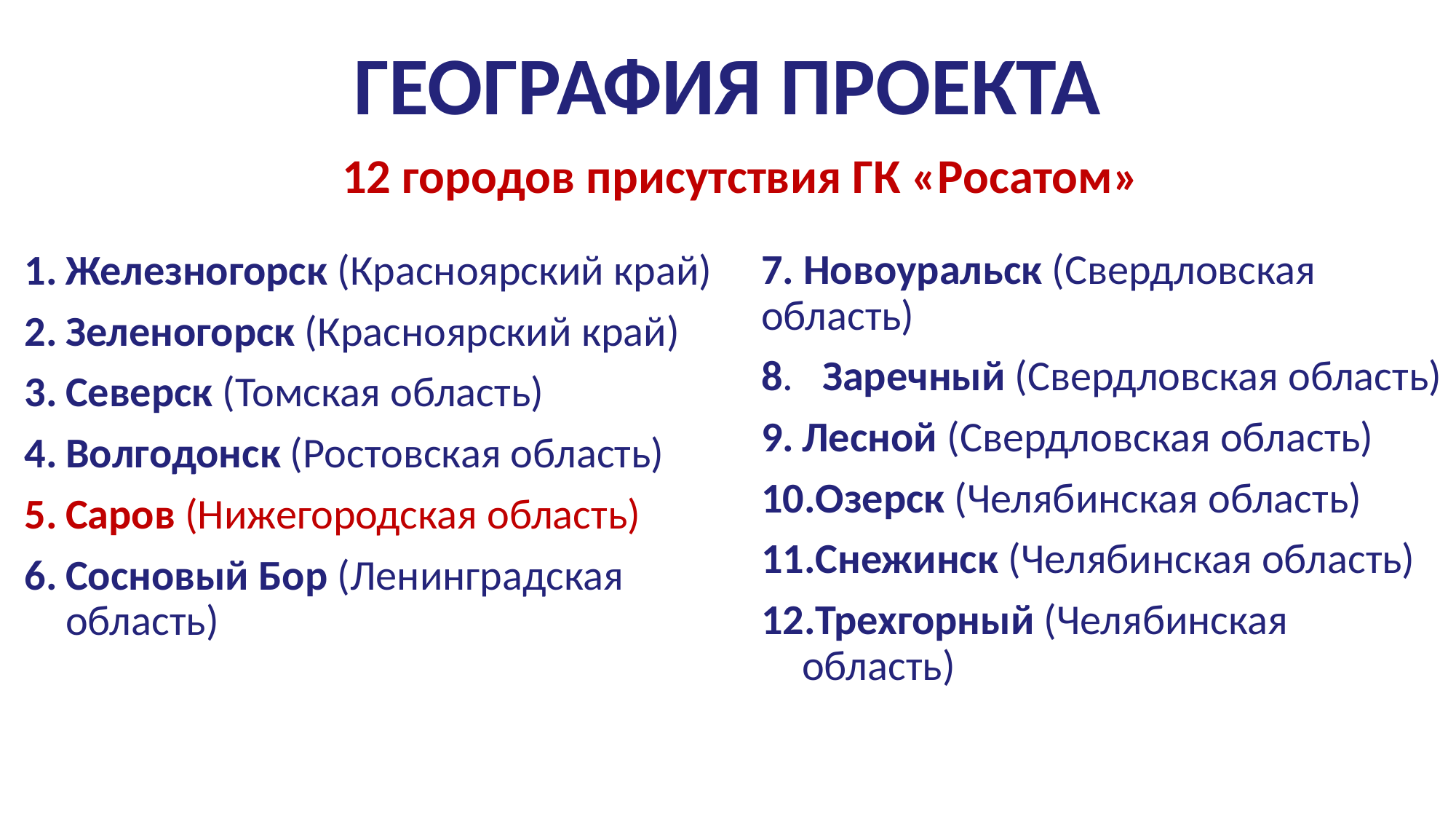

# ГЕОГРАФИЯ ПРОЕКТА
12 городов присутствия ГК «Росатом»
7. Новоуральск (Свердловская область)
8.   Заречный (Свердловская область)
Лесной (Свердловская область)
Озерск (Челябинская область)
Снежинск (Челябинская область)
Трехгорный (Челябинская область)

Железногорск (Красноярский край)
Зеленогорск (Красноярский край)
Северск (Томская область)
Волгодонск (Ростовская область)
Саров (Нижегородская область)
Сосновый Бор (Ленинградская область)